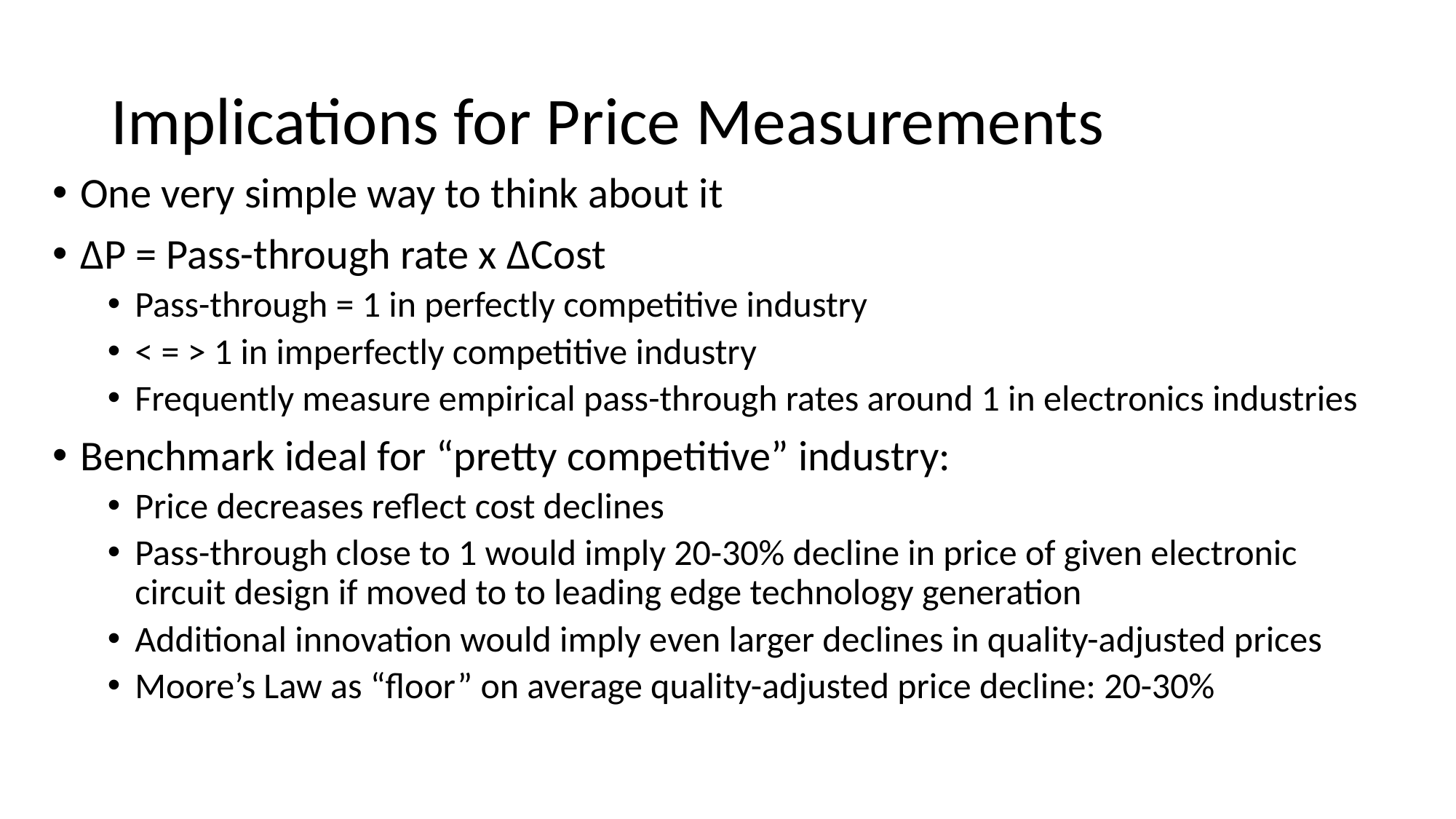

# Implications for Price Measurements
One very simple way to think about it
ΔP = Pass-through rate x ΔCost
Pass-through = 1 in perfectly competitive industry
< = > 1 in imperfectly competitive industry
Frequently measure empirical pass-through rates around 1 in electronics industries
Benchmark ideal for “pretty competitive” industry:
Price decreases reflect cost declines
Pass-through close to 1 would imply 20-30% decline in price of given electronic circuit design if moved to to leading edge technology generation
Additional innovation would imply even larger declines in quality-adjusted prices
Moore’s Law as “floor” on average quality-adjusted price decline: 20-30%